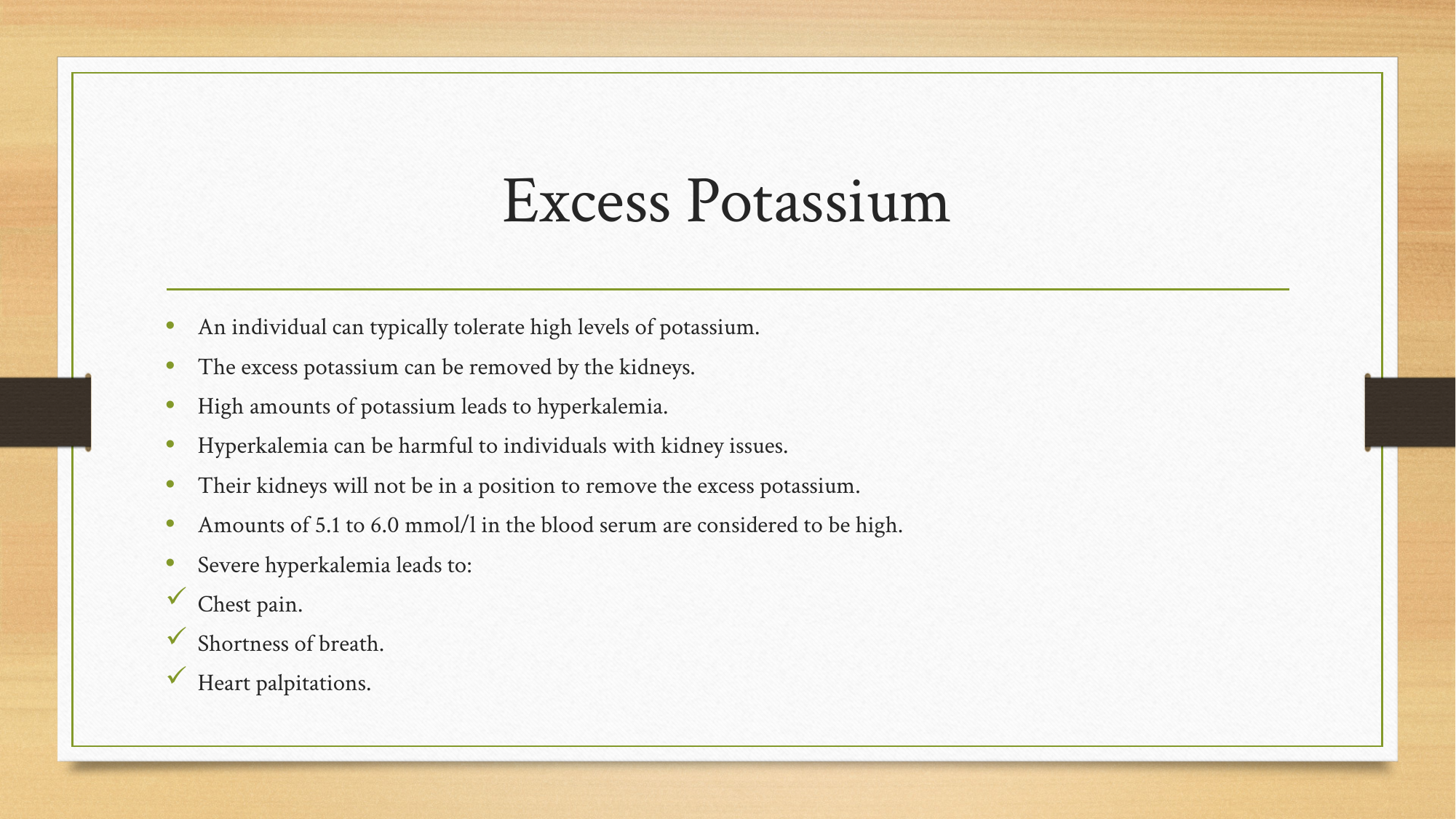

# Excess Potassium
An individual can typically tolerate high levels of potassium.
The excess potassium can be removed by the kidneys.
High amounts of potassium leads to hyperkalemia.
Hyperkalemia can be harmful to individuals with kidney issues.
Their kidneys will not be in a position to remove the excess potassium.
Amounts of 5.1 to 6.0 mmol/l in the blood serum are considered to be high.
Severe hyperkalemia leads to:
Chest pain.
Shortness of breath.
Heart palpitations.